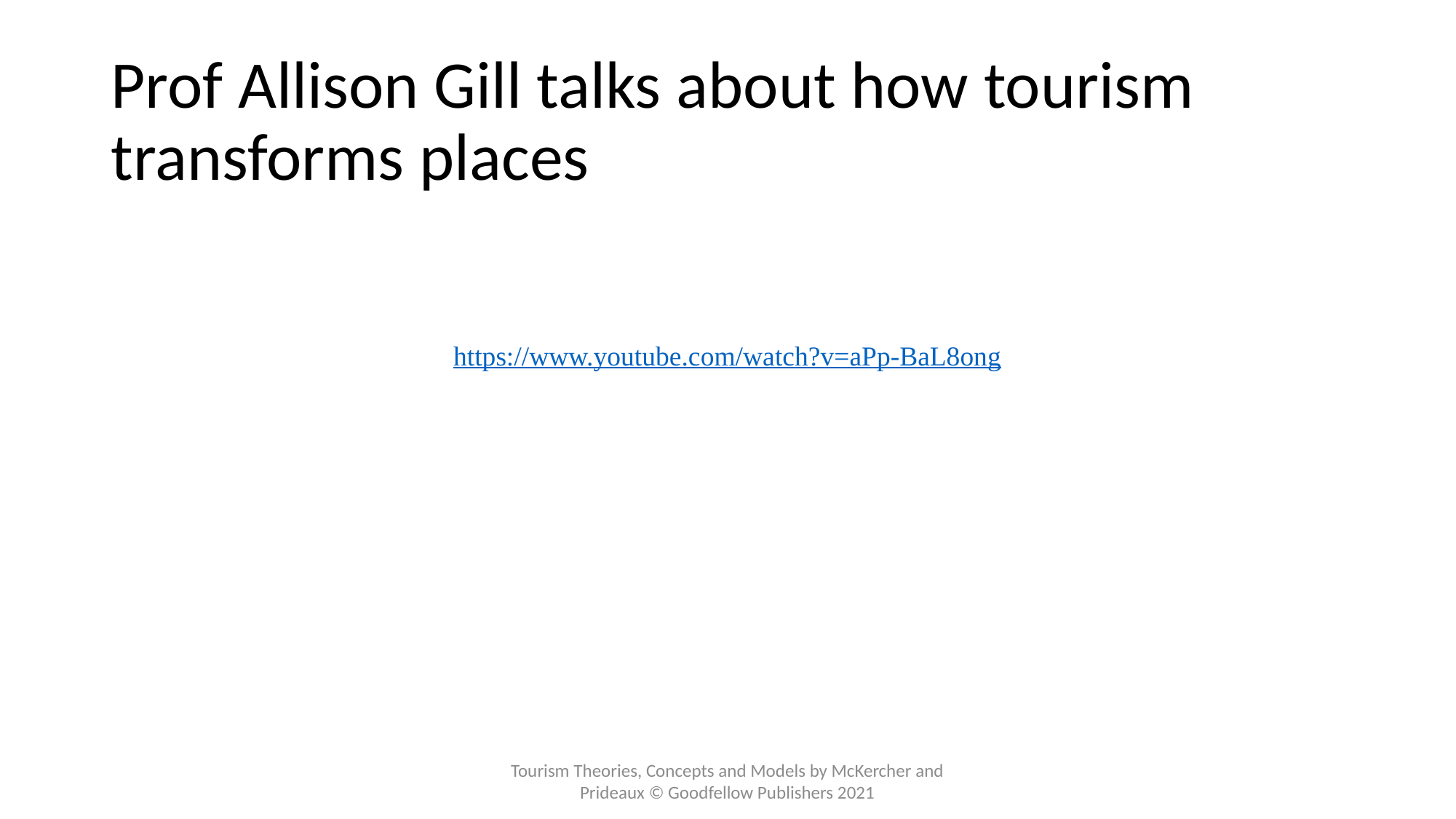

# Prof Allison Gill talks about how tourism transforms places
https://www.youtube.com/watch?v=aPp-BaL8ong
Tourism Theories, Concepts and Models by McKercher and Prideaux © Goodfellow Publishers 2021